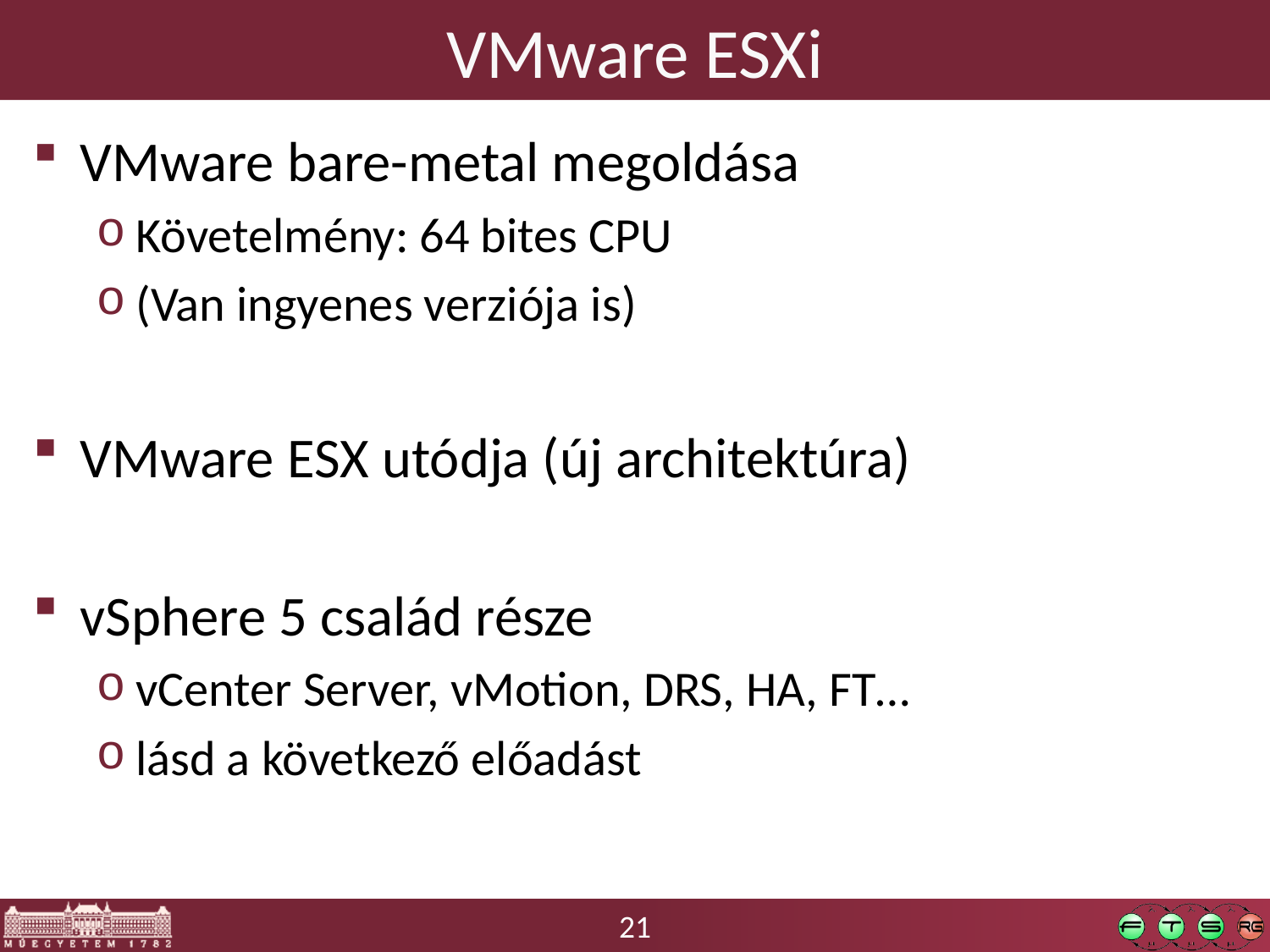

# VMware ESXi
VMware bare-metal megoldása
Követelmény: 64 bites CPU
(Van ingyenes verziója is)

VMware ESX utódja (új architektúra)

vSphere 5 család része
vCenter Server, vMotion, DRS, HA, FT…
lásd a következő előadást